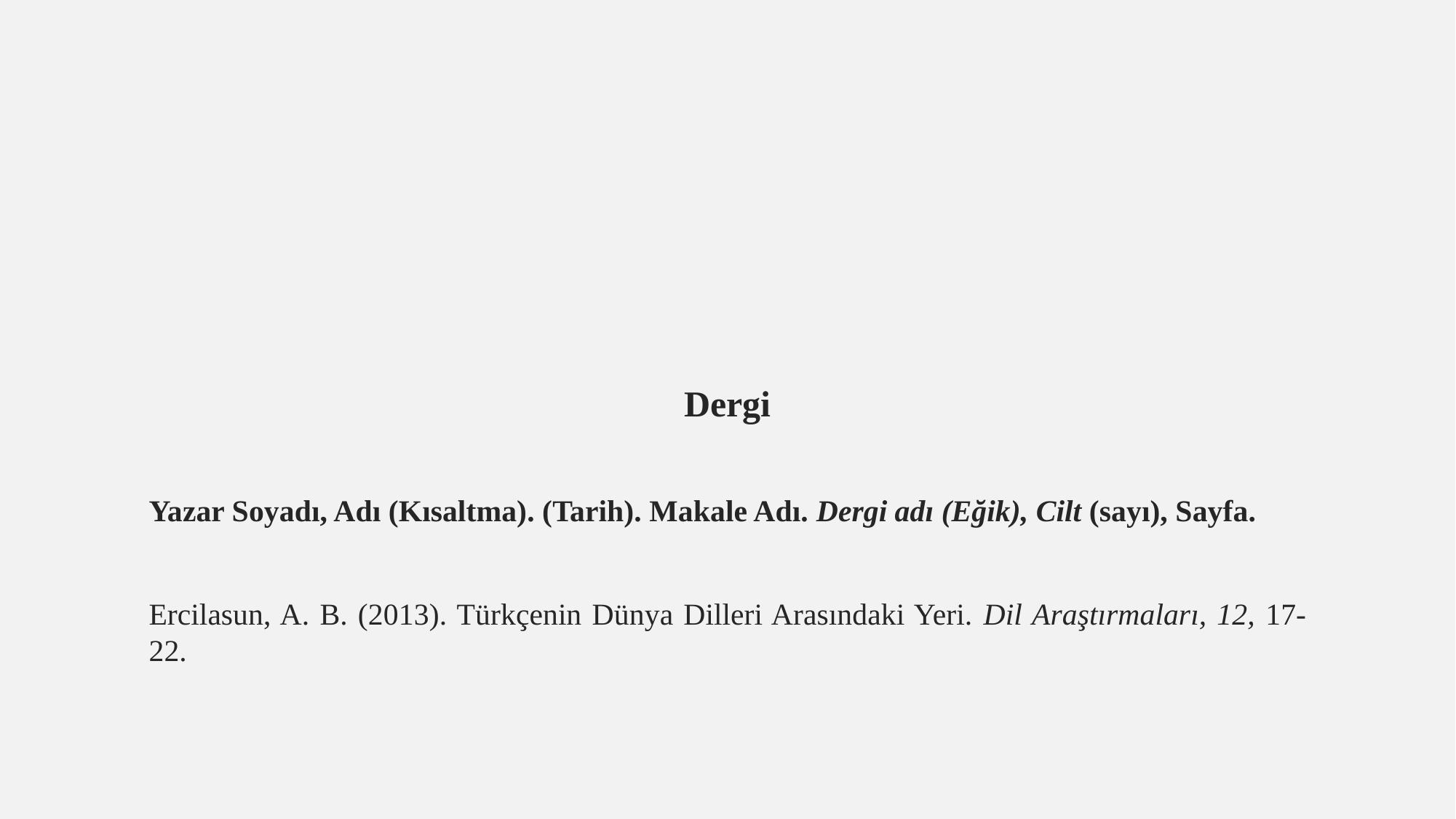

Dergi

Yazar Soyadı, Adı (Kısaltma). (Tarih). Makale Adı. Dergi adı (Eğik), Cilt (sayı), Sayfa.

Ercilasun, A. B. (2013). Türkçenin Dünya Dilleri Arasındaki Yeri. Dil Araştırmaları, 12, 17-22.